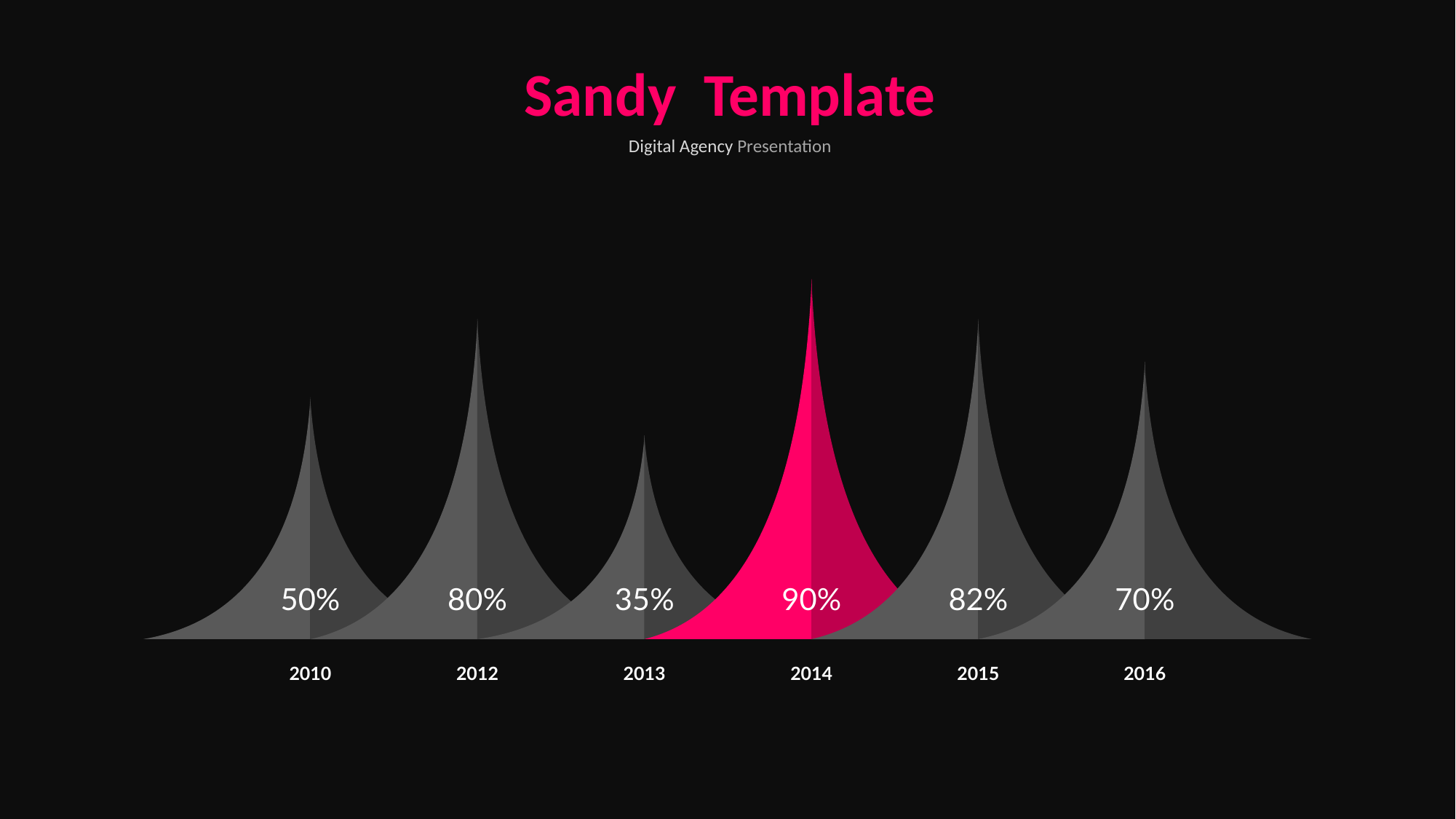

Sandy  Template
Digital Agency Presentation

50%
80%
35%
90%
82%
70%
2016
2010
2012
2013
2014
2015